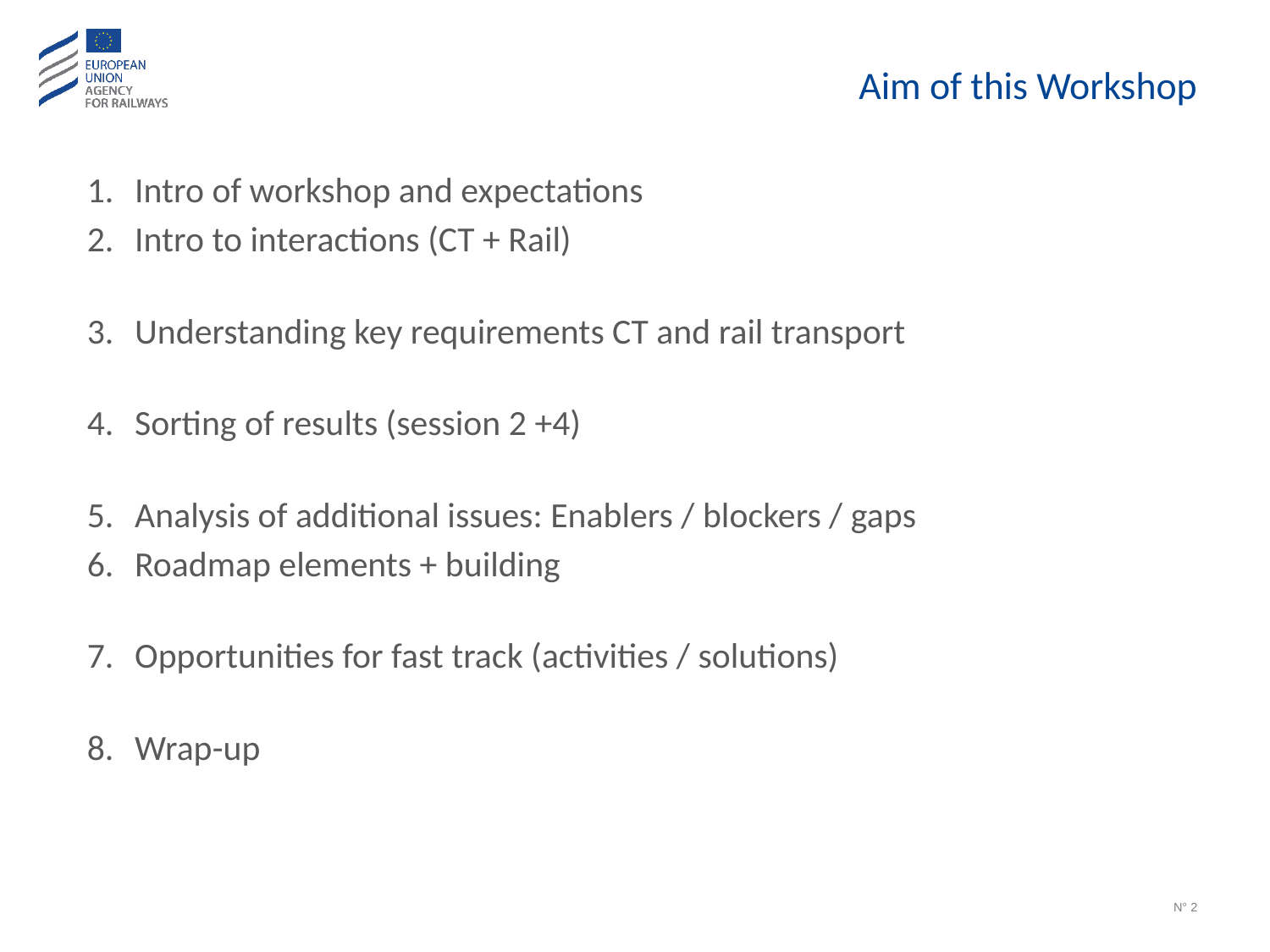

# Aim of this Workshop
Intro of workshop and expectations
Intro to interactions (CT + Rail)
Understanding key requirements CT and rail transport
Sorting of results (session 2 +4)
Analysis of additional issues: Enablers / blockers / gaps
Roadmap elements + building
Opportunities for fast track (activities / solutions)
Wrap-up
N° 2